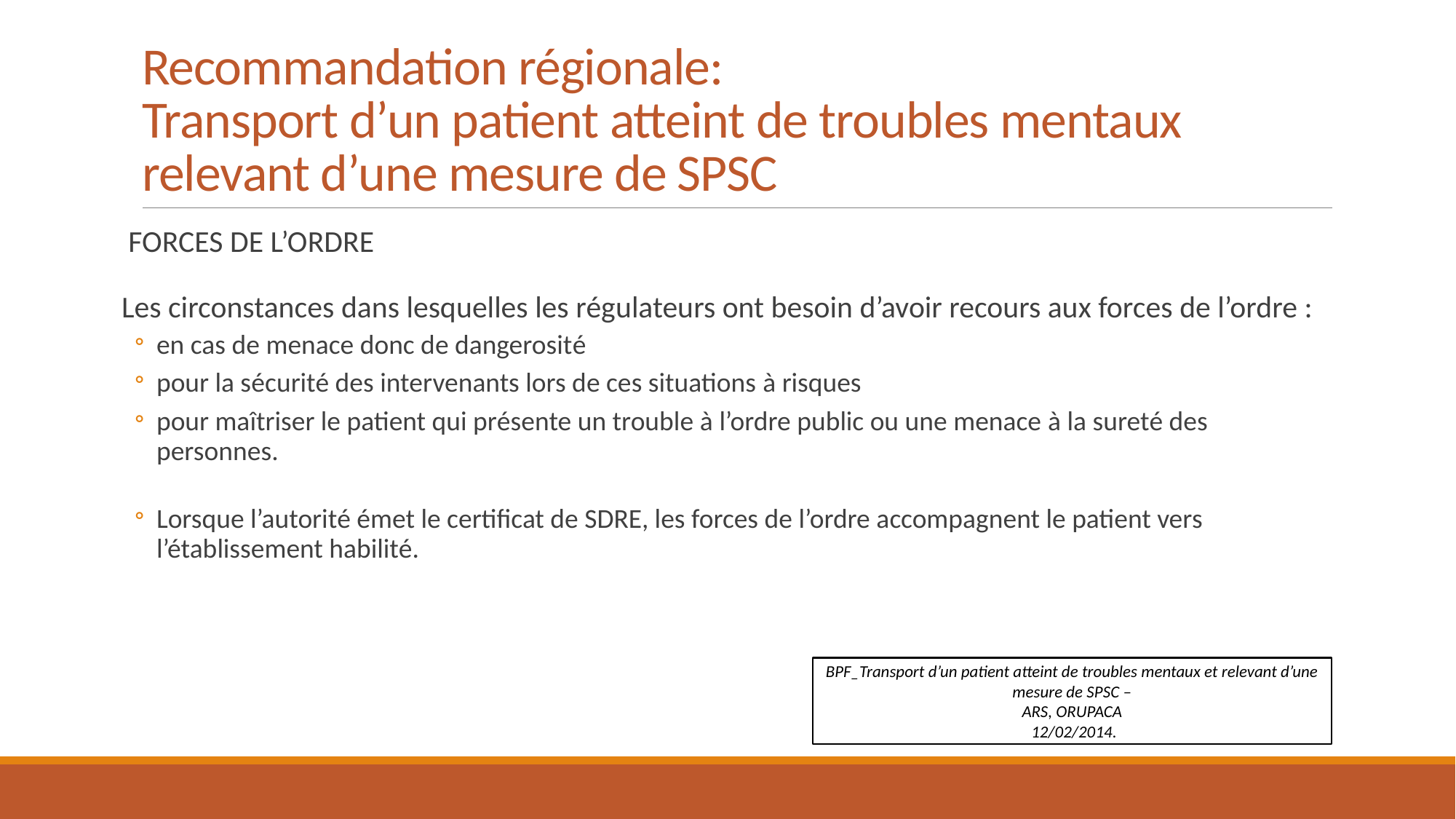

# Recommandation régionale: Transport d’un patient atteint de troubles mentaux relevant d’une mesure de SPSC
 FORCES DE L’ORDRE
Les circonstances dans lesquelles les régulateurs ont besoin d’avoir recours aux forces de l’ordre :
en cas de menace donc de dangerosité
pour la sécurité des intervenants lors de ces situations à risques
pour maîtriser le patient qui présente un trouble à l’ordre public ou une menace à la sureté des personnes.
Lorsque l’autorité émet le certificat de SDRE, les forces de l’ordre accompagnent le patient vers l’établissement habilité.

BPF_Transport d’un patient atteint de troubles mentaux et relevant d’une mesure de SPSC –
ARS, ORUPACA
 12/02/2014.